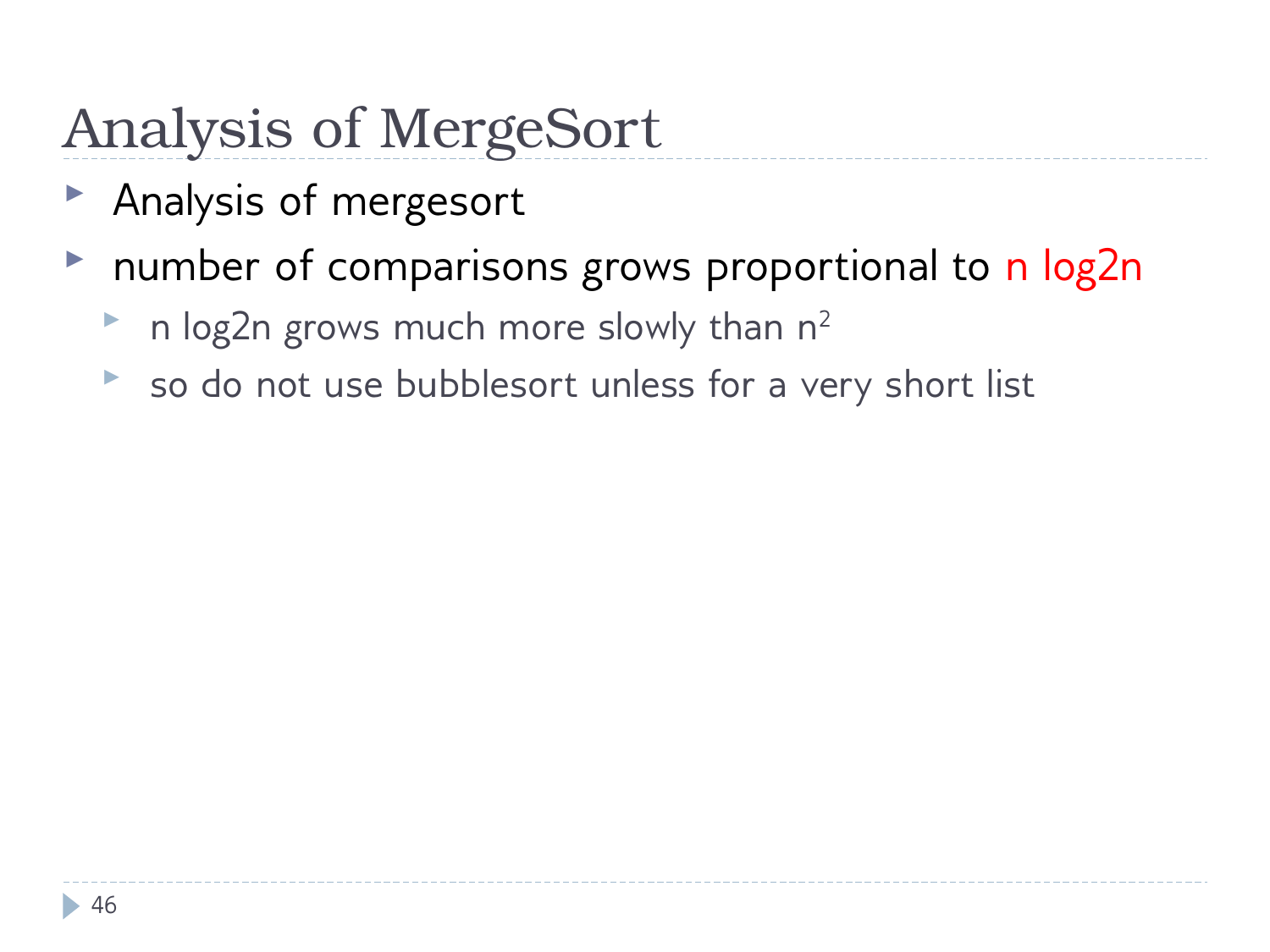

Analysis of MergeSort
Analysis of mergesort
number of comparisons grows proportional to n log2n
n log2n grows much more slowly than n2
so do not use bubblesort unless for a very short list
46